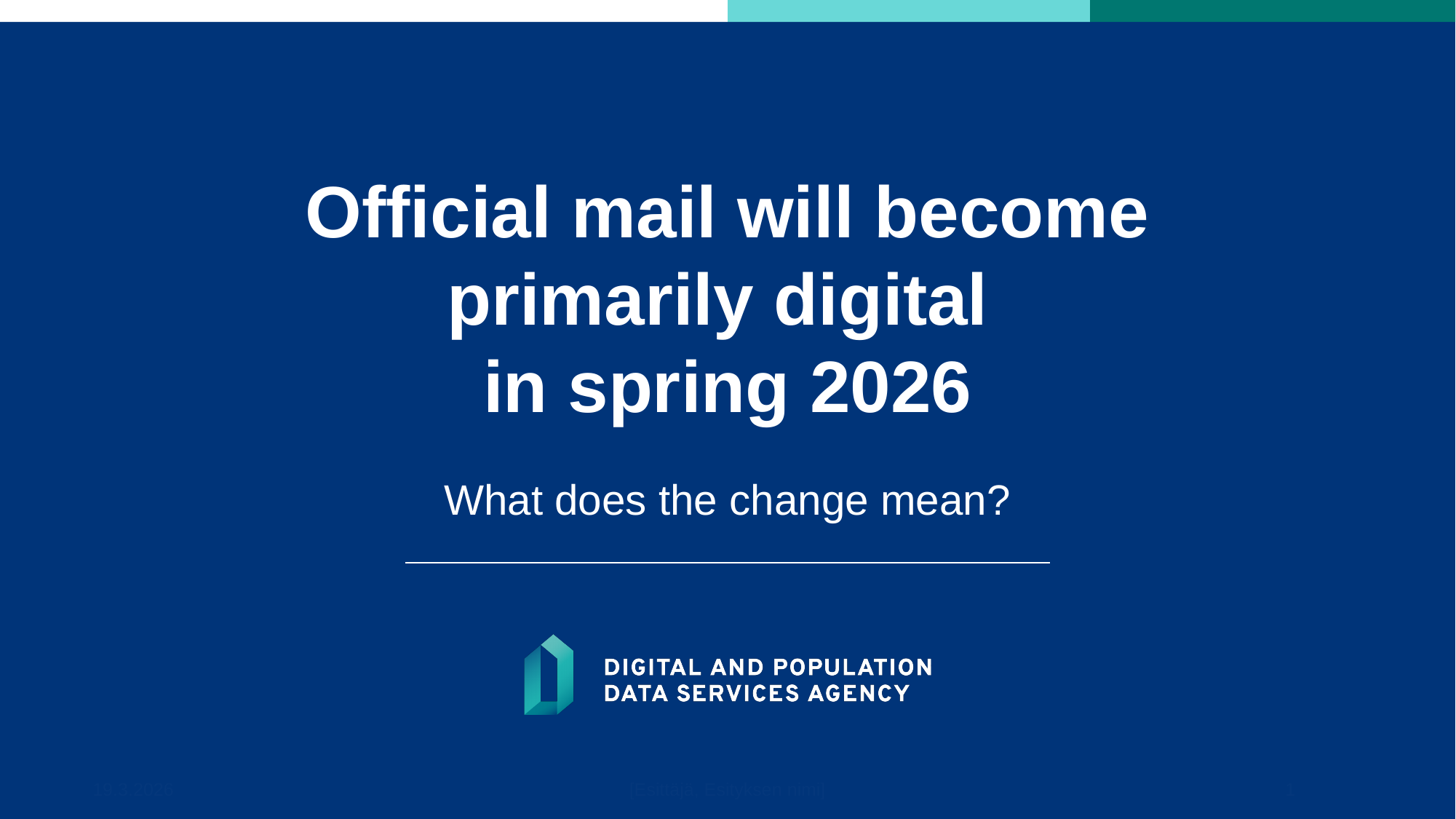

# Official mail will become primarily digital in spring 2026
What does the change mean?

19.3.2026
[Esittäjä, Esityksen nimi]
1